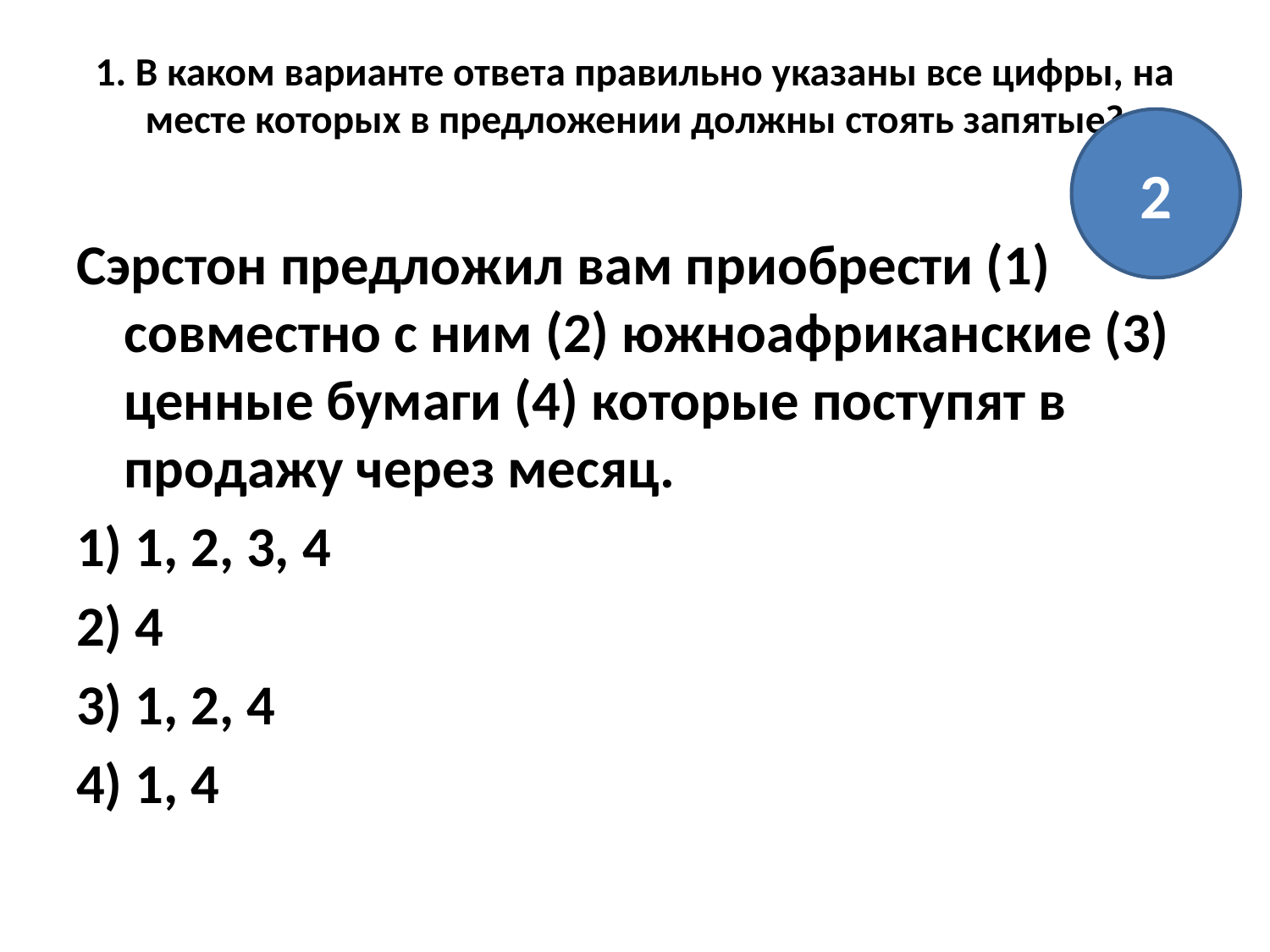

# 1. В каком варианте ответа правильно указаны все цифры, на месте которых в предложении должны стоять запятые?
2
Сэрстон предложил вам приобрести (1) совместно с ним (2) южноафриканские (3) ценные бумаги (4) которые поступят в продажу через месяц.
1) 1, 2, 3, 4
2) 4
3) 1, 2, 4
4) 1, 4